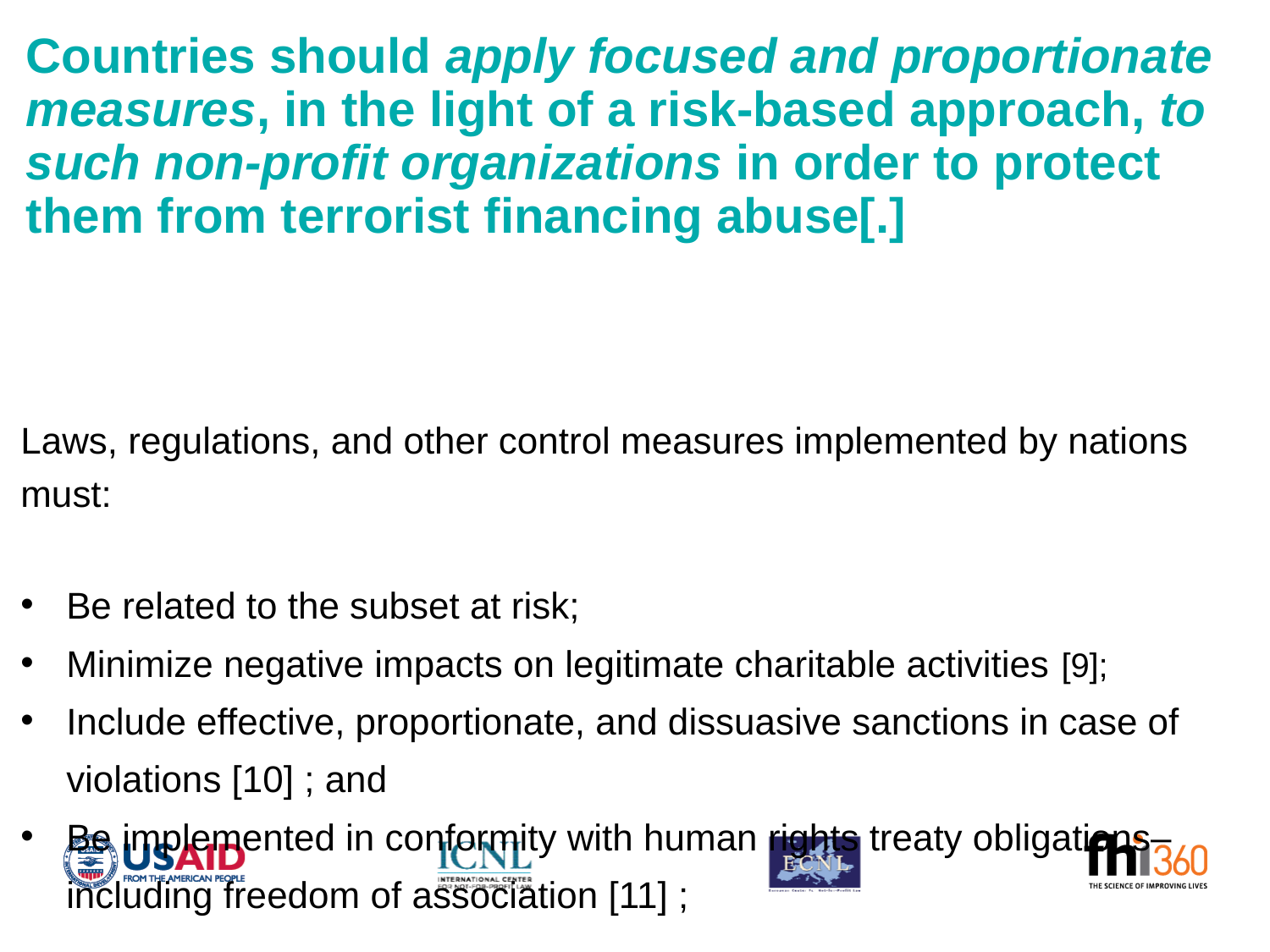

Countries should apply focused and proportionate measures, in the light of a risk-based approach, to such non-profit organizations in order to protect them from terrorist financing abuse[.]

Laws, regulations, and other control measures implemented by nations must:

Be related to the subset at risk;
Minimize negative impacts on legitimate charitable activities [9];
Include effective, proportionate, and dissuasive sanctions in case of violations [10] ; and
Be implemented in conformity with human rights treaty obligations– including freedom of association [11] ;